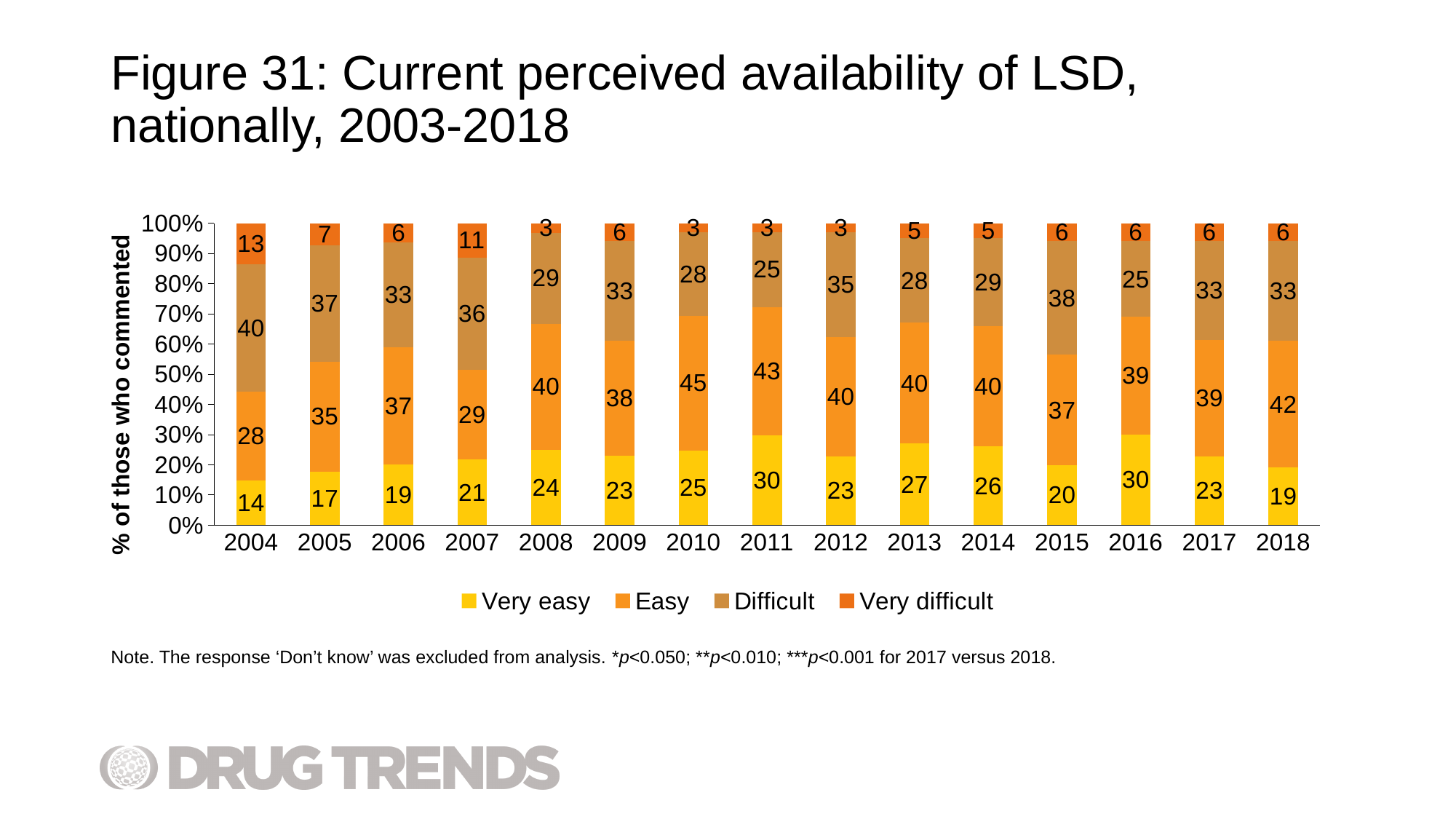

# Figure 31: Current perceived availability of LSD, nationally, 2003-2018

### Chart

| Category | Very easy | Easy | Difficult | Very difficult |
|---|---|---|---|---|
| 2004 | 14.0 | 28.0 | 40.0 | 13.0 |
| 2005 | 17.0 | 35.0 | 37.0 | 7.0 |
| 2006 | 19.0 | 37.0 | 33.0 | 6.0 |
| 2007 | 21.0 | 29.0 | 36.0 | 11.0 |
| 2008 | 24.0 | 40.0 | 29.0 | 3.0 |
| 2009 | 23.0 | 38.0 | 33.0 | 6.0 |
| 2010 | 25.0 | 45.0 | 28.0 | 3.0 |
| 2011 | 30.0 | 43.0 | 25.0 | 3.0 |
| 2012 | 23.0 | 40.0 | 35.0 | 3.0 |
| 2013 | 27.0 | 40.0 | 28.0 | 5.0 |
| 2014 | 26.0 | 40.0 | 29.0 | 5.0 |
| 2015 | 20.0 | 37.0 | 38.0 | 6.0 |
| 2016 | 30.0 | 39.0 | 25.0 | 6.0 |
| 2017 | 23.0 | 39.0 | 33.0 | 6.0 |
| 2018 | 19.0 | 42.0 | 33.0 | 6.0 |
Note. The response ‘Don’t know’ was excluded from analysis. *p<0.050; **p<0.010; ***p<0.001 for 2017 versus 2018.